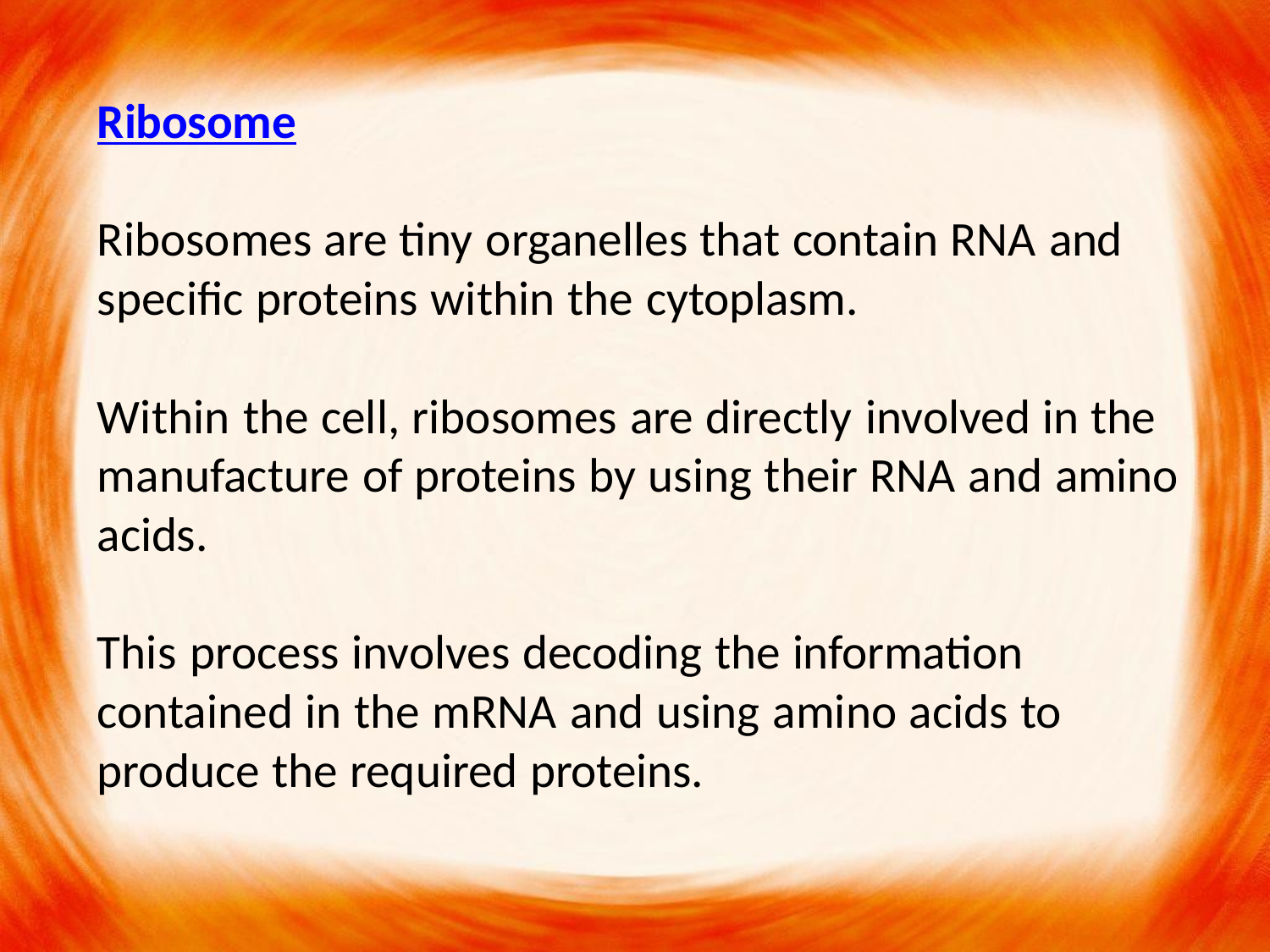

Ribosome
Ribosomes are tiny organelles that contain RNA and specific proteins within the cytoplasm.

Within the cell, ribosomes are directly involved in the manufacture of proteins by using their RNA and amino acids.

This process involves decoding the information contained in the mRNA and using amino acids to produce the required proteins.